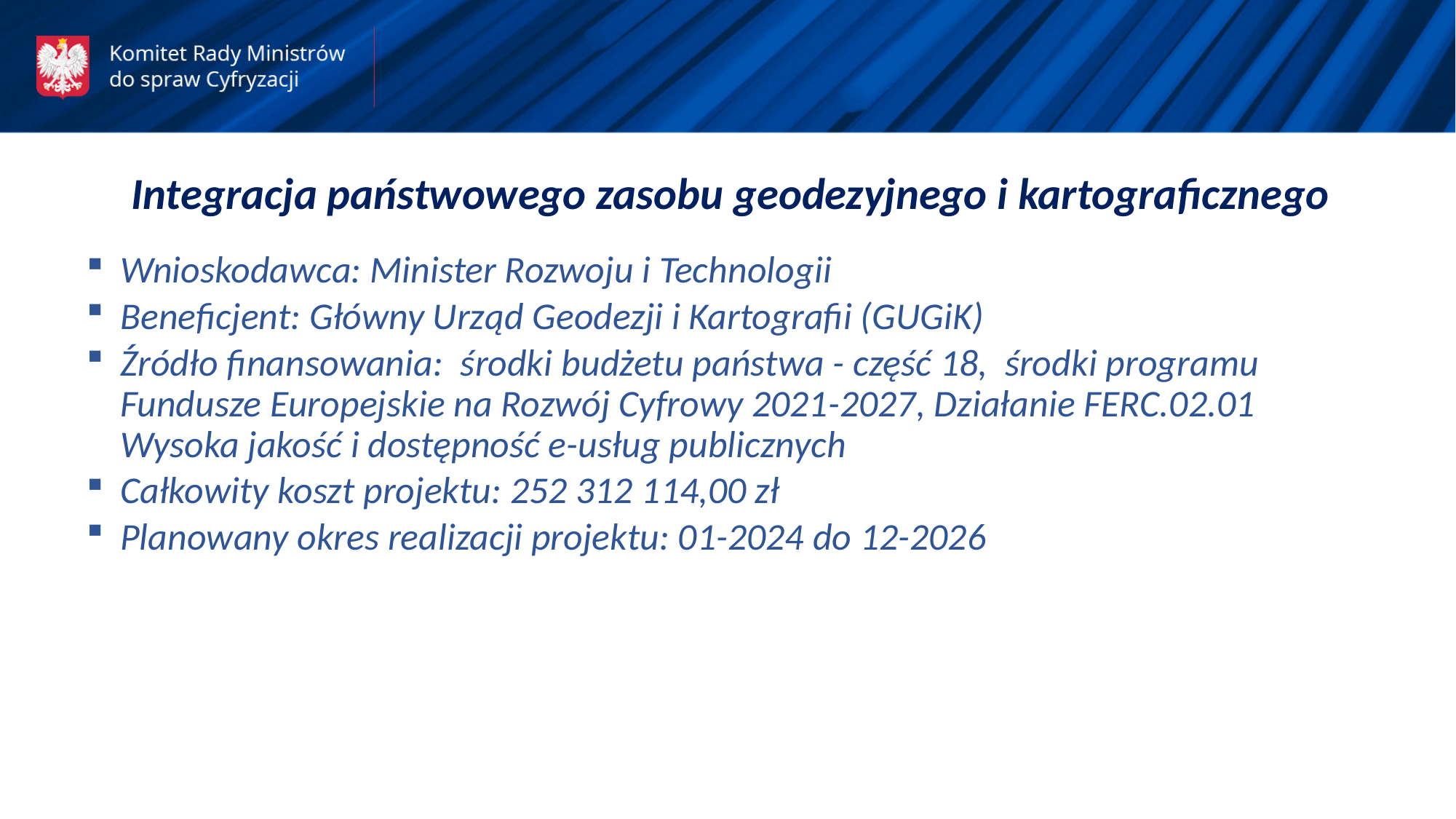

Integracja państwowego zasobu geodezyjnego i kartograficznego

Wnioskodawca: Minister Rozwoju i Technologii
Beneficjent: Główny Urząd Geodezji i Kartografii (GUGiK)
Źródło finansowania:  środki budżetu państwa - część 18,  środki programu Fundusze Europejskie na Rozwój Cyfrowy 2021-2027, Działanie FERC.02.01 Wysoka jakość i dostępność e-usług publicznych
Całkowity koszt projektu: 252 312 114,00 zł
Planowany okres realizacji projektu: 01-2024 do 12-2026